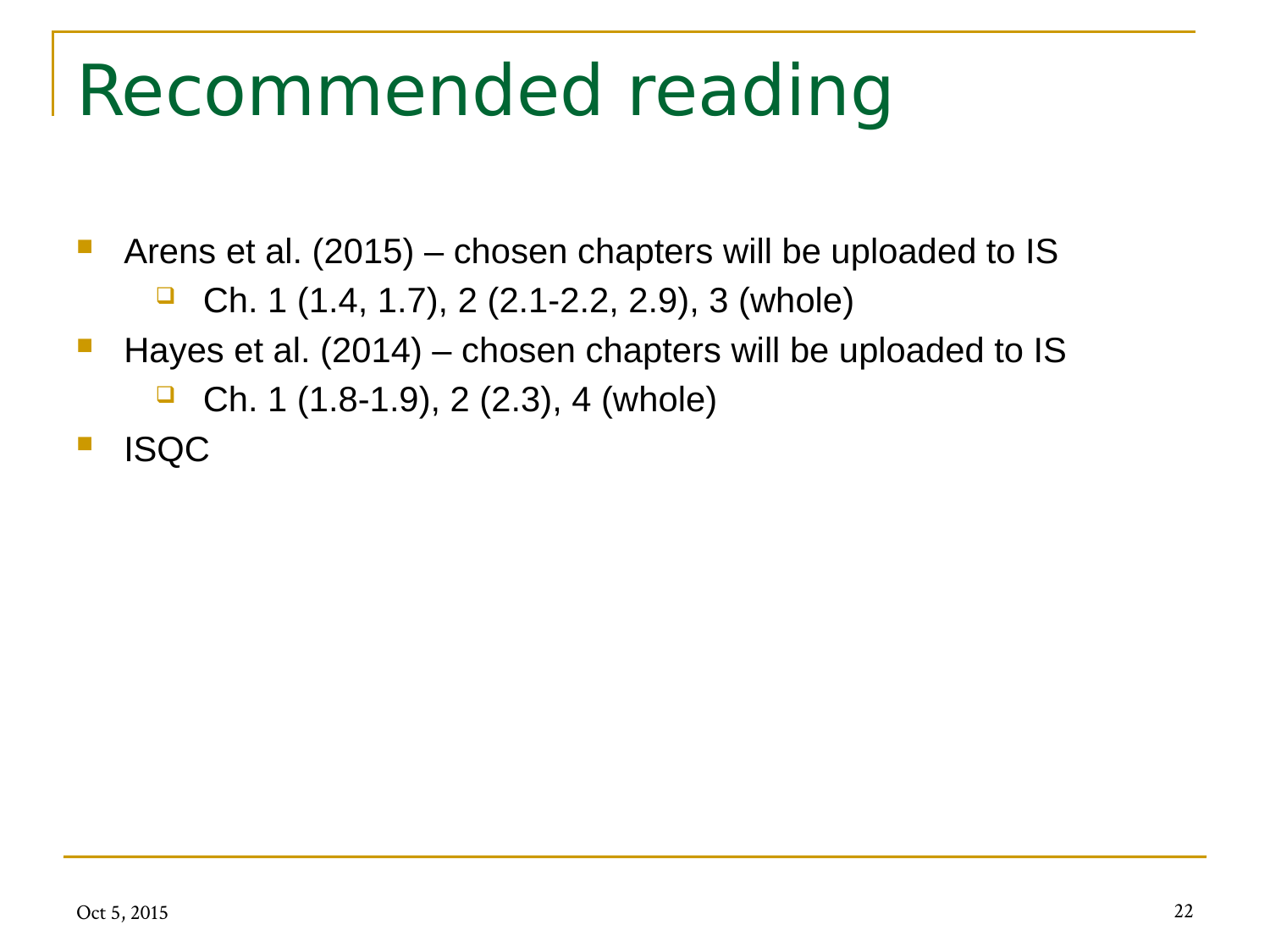

# Recommended reading
Arens et al. (2015) – chosen chapters will be uploaded to IS
Ch. 1 (1.4, 1.7), 2 (2.1-2.2, 2.9), 3 (whole)
Hayes et al. (2014) – chosen chapters will be uploaded to IS
Ch. 1 (1.8-1.9), 2 (2.3), 4 (whole)
ISQC

Oct 5, 2015
22